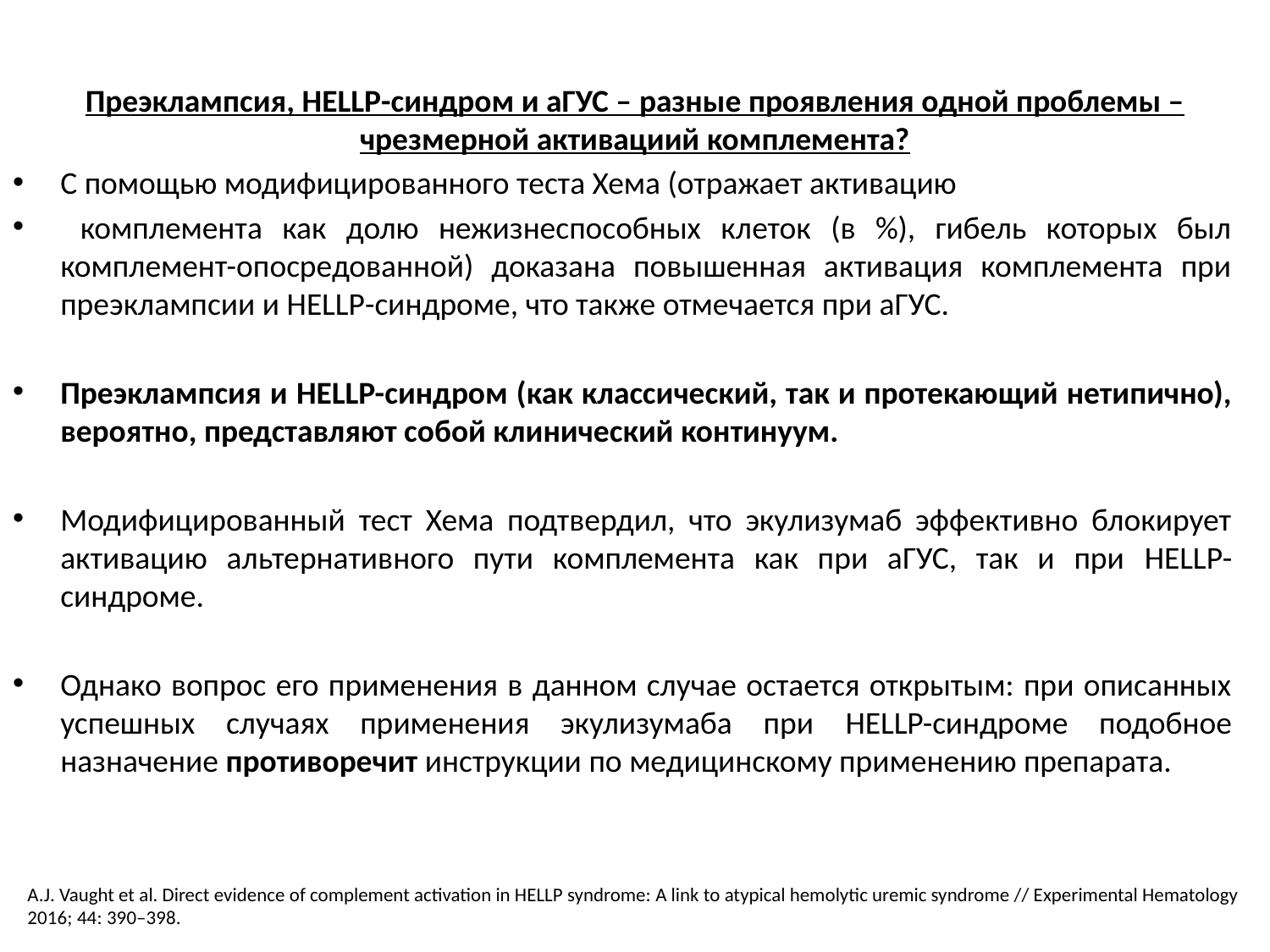

# Преэклампсия, HELLP-синдром и аГУС – разные проявления одной проблемы – чрезмерной активациий комплемента?
С помощью модифицированного теста Хема (отражает активацию
 комплемента как долю нежизнеспособных клеток (в %), гибель которых был комплемент-опосредованной) доказана повышенная активация комплемента при преэклампсии и HELLP-синдроме, что также отмечается при аГУС.

Преэклампсия и HELLP-синдром (как классический, так и протекающий нетипично), вероятно, представляют собой клинический континуум.

Модифицированный тест Хема подтвердил, что экулизумаб эффективно блокирует активацию альтернативного пути комплемента как при аГУС, так и при HELLP-синдроме.

Однако вопрос его применения в данном случае остается открытым: при описанных успешных случаях применения экулизумаба при HELLP-синдроме подобное назначение противоречит инструкции по медицинскому применению препарата.
A.J. Vaught et al. Direct evidence of complement activation in HELLP syndrome: A link to atypical hemolytic uremic syndrome // Experimental Hematology 2016; 44: 390–398.